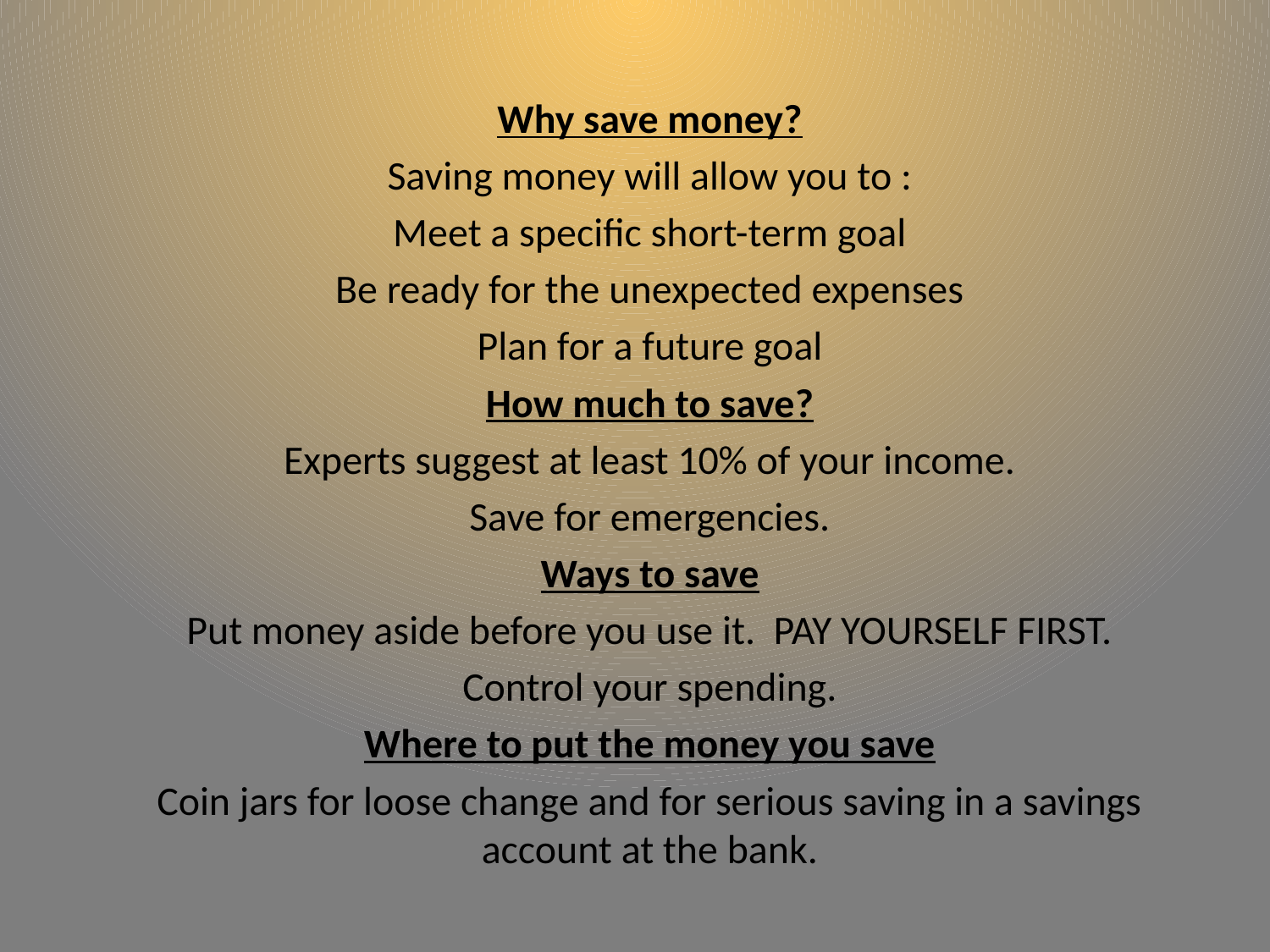

Why save money?
Saving money will allow you to :
Meet a specific short-term goal
Be ready for the unexpected expenses
Plan for a future goal
How much to save?
Experts suggest at least 10% of your income.
Save for emergencies.
Ways to save
Put money aside before you use it.  PAY YOURSELF FIRST.
Control your spending.
Where to put the money you save
Coin jars for loose change and for serious saving in a savings account at the bank.